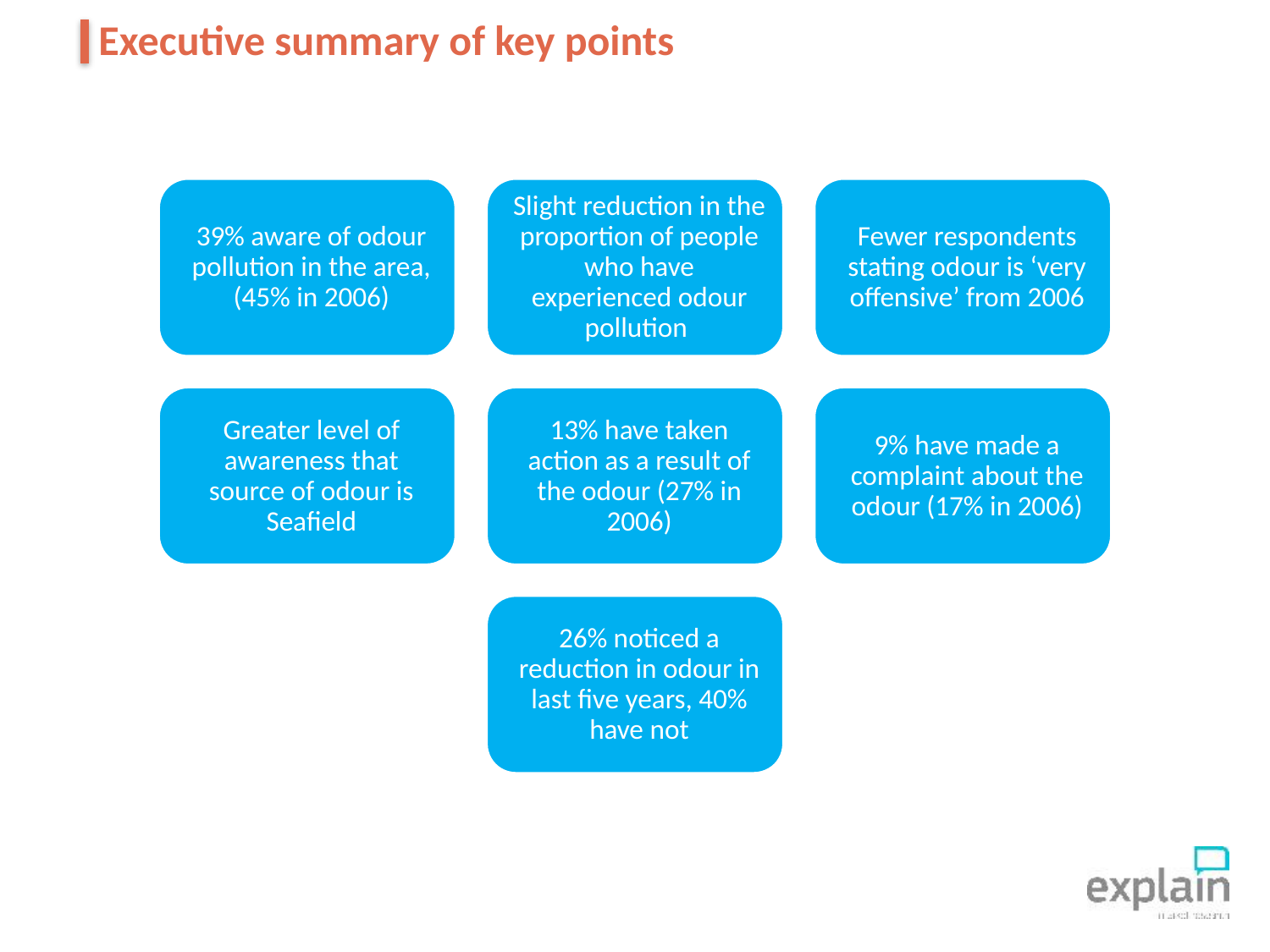

# Executive summary of key points
39% aware of odour pollution in the area, (45% in 2006)
Slight reduction in the proportion of people who have experienced odour pollution
Fewer respondents stating odour is ‘very offensive’ from 2006
Greater level of awareness that source of odour is Seafield
13% have taken action as a result of the odour (27% in 2006)
9% have made a complaint about the odour (17% in 2006)
26% noticed a reduction in odour in last five years, 40% have not